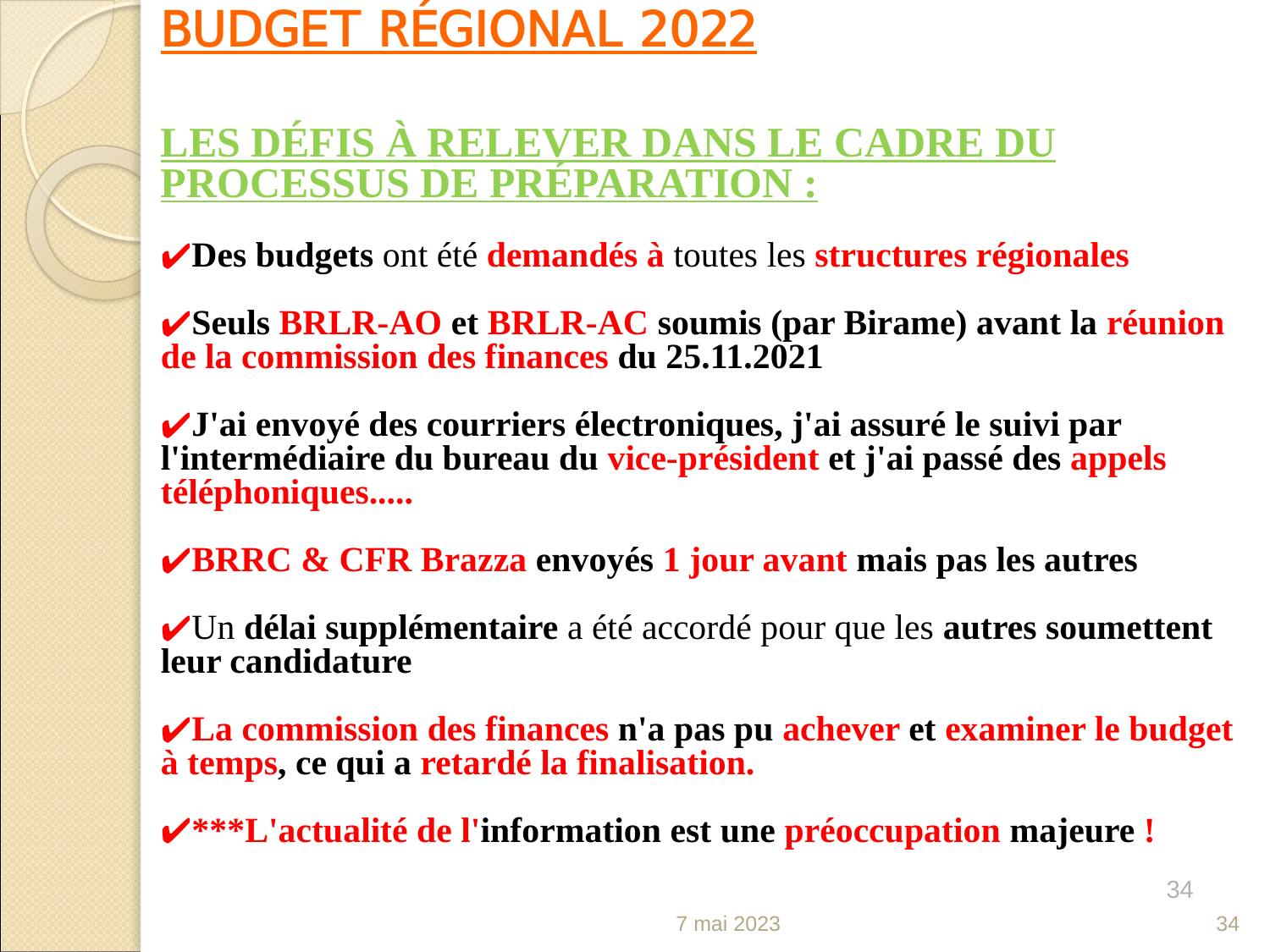

BUDGET RÉGIONAL 2022
LES DÉFIS À RELEVER DANS LE CADRE DU PROCESSUS DE PRÉPARATION :

Des budgets ont été demandés à toutes les structures régionales

Seuls BRLR-AO et BRLR-AC soumis (par Birame) avant la réunion de la commission des finances du 25.11.2021

J'ai envoyé des courriers électroniques, j'ai assuré le suivi par l'intermédiaire du bureau du vice-président et j'ai passé des appels téléphoniques.....

BRRC & CFR Brazza envoyés 1 jour avant mais pas les autres

Un délai supplémentaire a été accordé pour que les autres soumettent leur candidature

La commission des finances n'a pas pu achever et examiner le budget à temps, ce qui a retardé la finalisation.

***L'actualité de l'information est une préoccupation majeure !

34
7 mai 2023
34